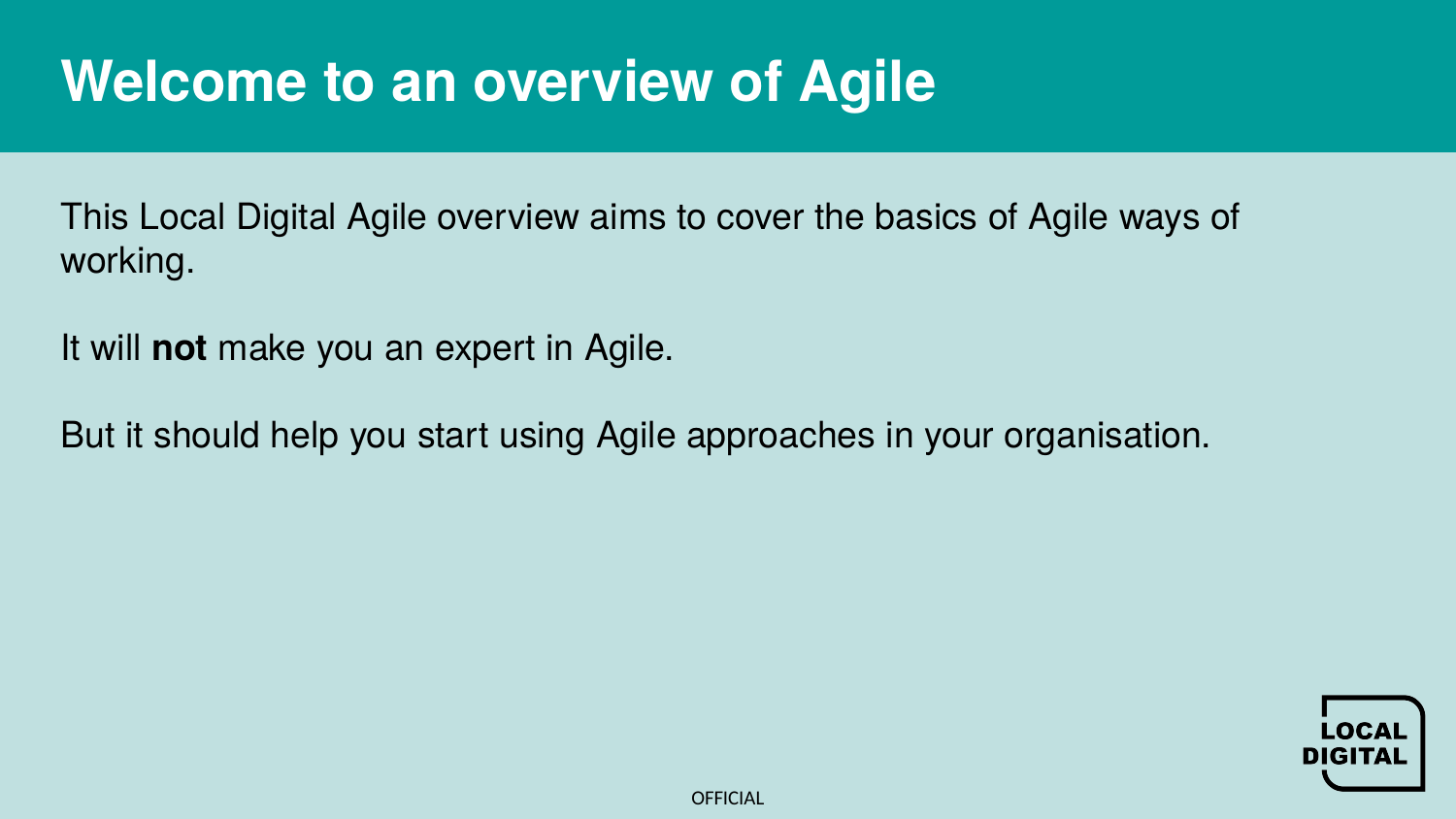

# Welcome to an overview of Agile
This Local Digital Agile overview aims to cover the basics of Agile ways of working.
It will not make you an expert in Agile. ​​

But it should help you start using Agile approaches in your organisation.​